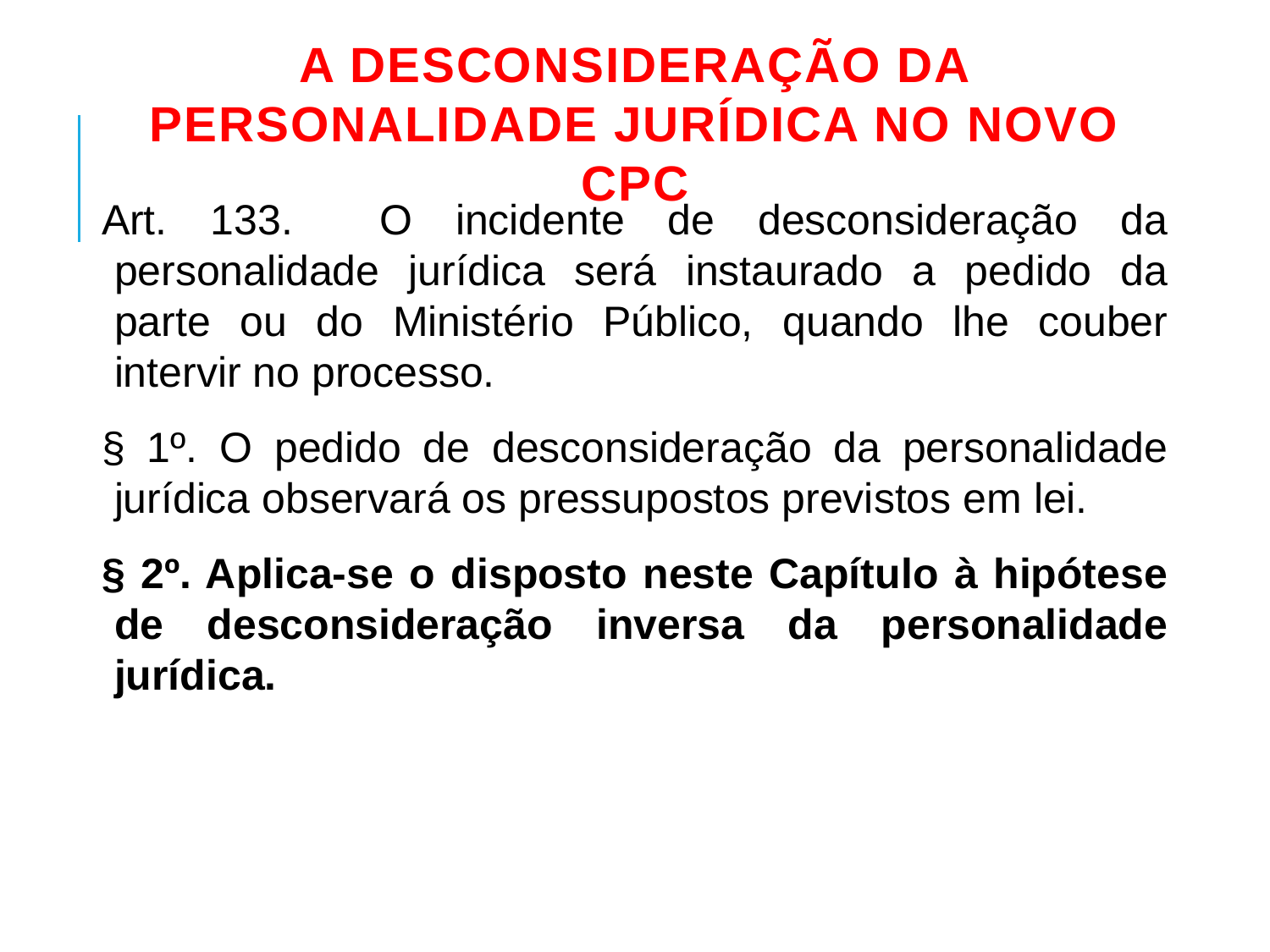

# A Desconsideração da Personalidade Jurídica no Novo CPC
Art. 133.  O incidente de desconsideração da personalidade jurídica será instaurado a pedido da parte ou do Ministério Público, quando lhe couber intervir no processo.
§ 1º. O pedido de desconsideração da personalidade jurídica observará os pressupostos previstos em lei.
§ 2º. Aplica-se o disposto neste Capítulo à hipótese de desconsideração inversa da personalidade jurídica.